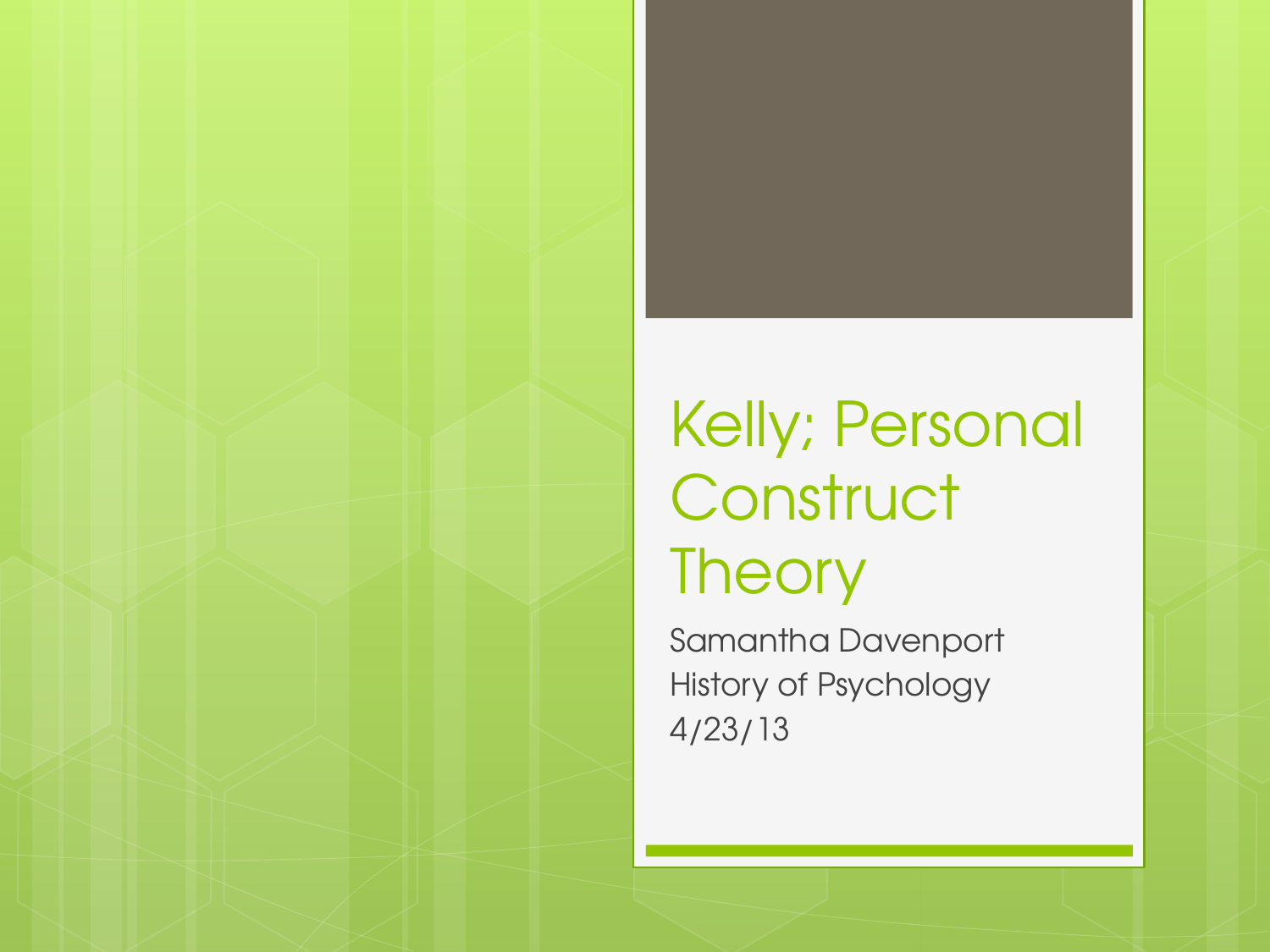

# Kelly; Personal Construct Theory
Samantha Davenport
History of Psychology
4/23/13